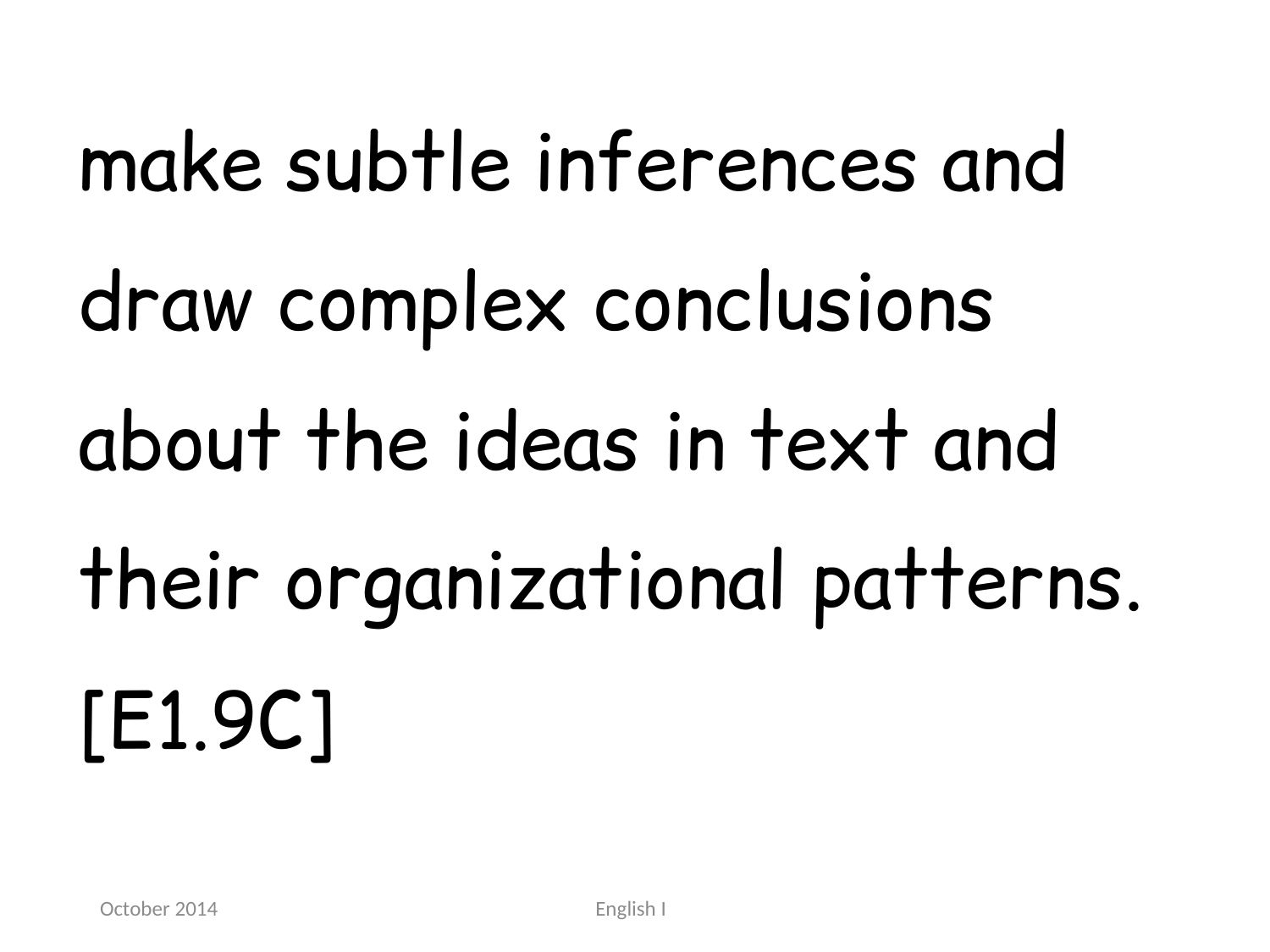

make subtle inferences and draw complex conclusions about the ideas in text and their organizational patterns.[E1.9C]
October 2014
English I